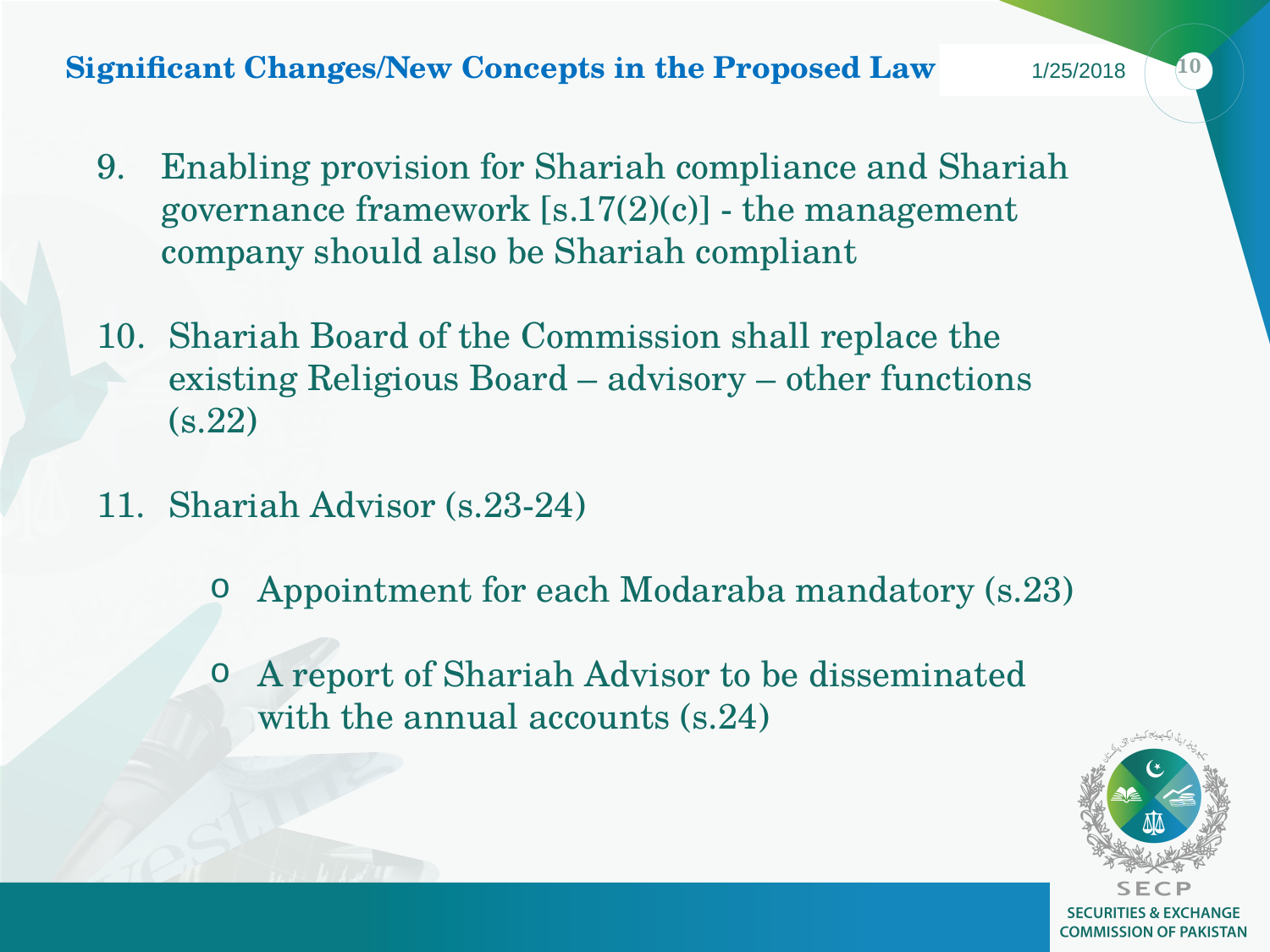

Significant Changes/New Concepts in the Proposed Law
9. 	Enabling provision for Shariah compliance and Shariah governance framework [s.17(2)(c)] - the management company should also be Shariah compliant

10. 	Shariah Board of the Commission shall replace the existing Religious Board – advisory – other functions (s.22)

11.	Shariah Advisor (s.23-24)

Appointment for each Modaraba mandatory (s.23)

A report of Shariah Advisor to be disseminated with the annual accounts (s.24)